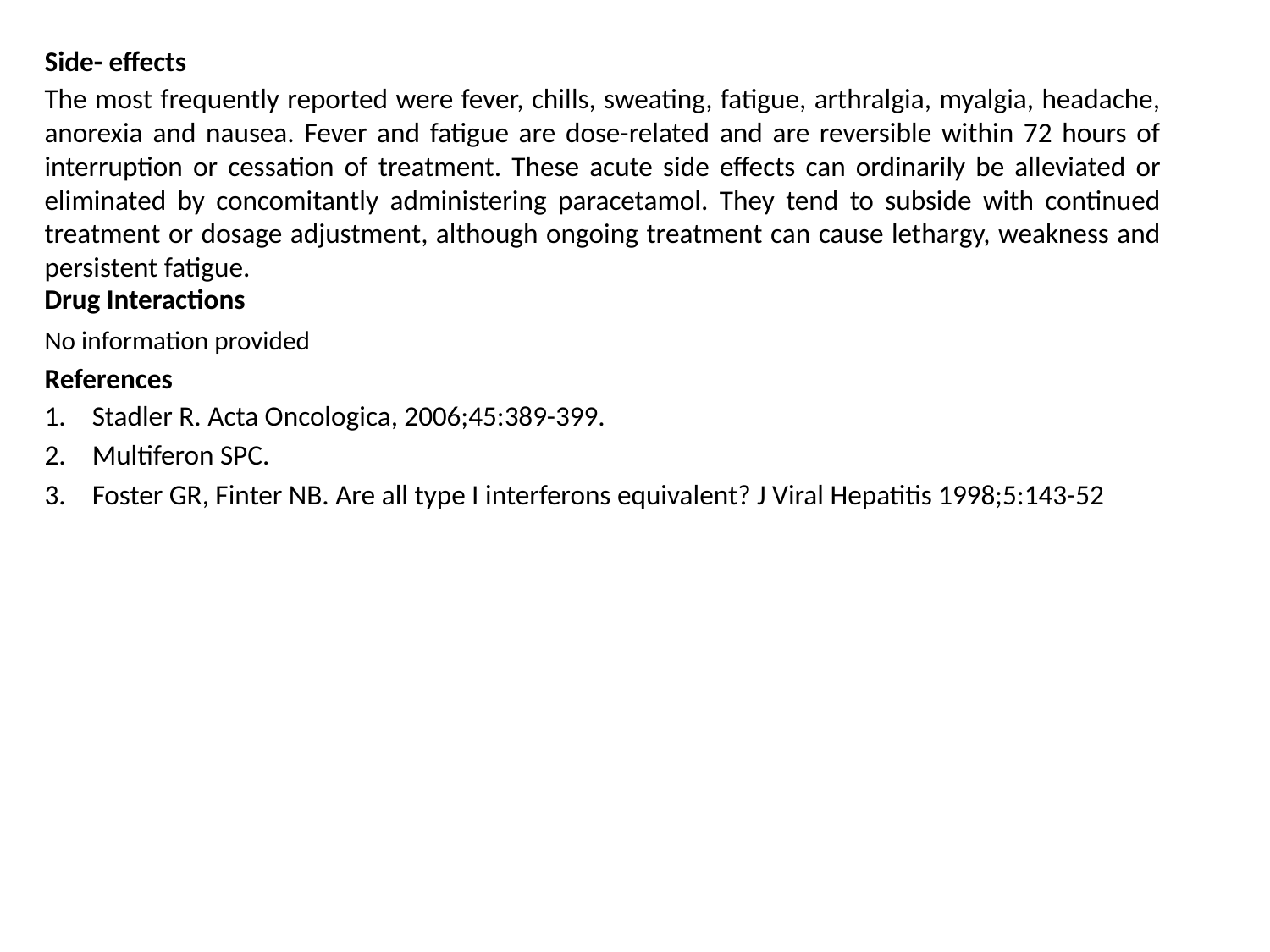

Side- effects
The most frequently reported were fever, chills, sweating, fatigue, arthralgia, myalgia, headache, anorexia and nausea. Fever and fatigue are dose-related and are reversible within 72 hours of interruption or cessation of treatment. These acute side effects can ordinarily be alleviated or eliminated by concomitantly administering paracetamol. They tend to subside with continued treatment or dosage adjustment, although ongoing treatment can cause lethargy, weakness and persistent fatigue.

Drug Interactions
No information provided
References
Stadler R. Acta Oncologica, 2006;45:389-399.
Multiferon SPC.
Foster GR, Finter NB. Are all type I interferons equivalent? J Viral Hepatitis 1998;5:143-52